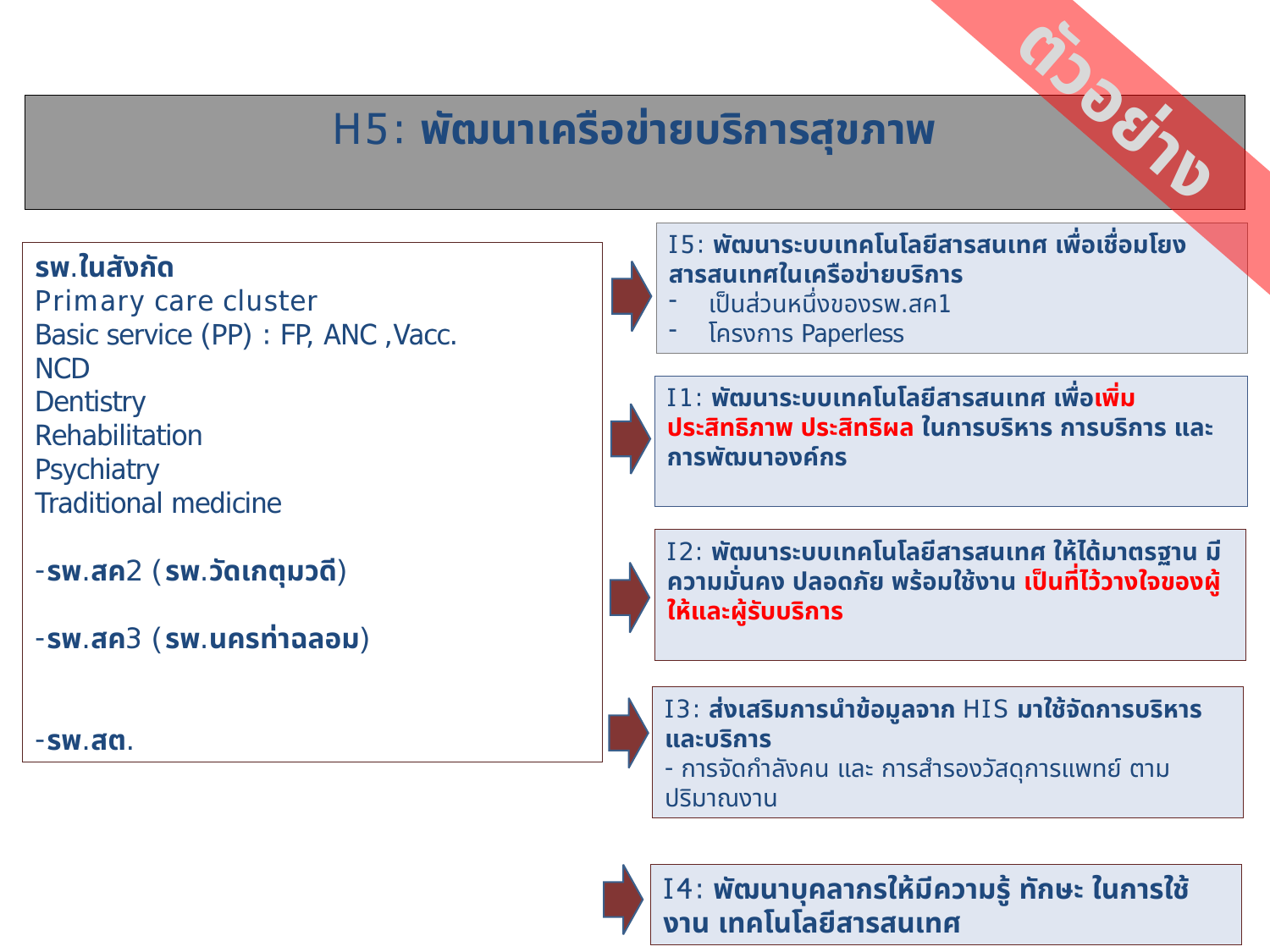

ตัวอย่าง
H5: พัฒนาเครือข่ายบริการสุขภาพ

I5: พัฒนาระบบเทคโนโลยีสารสนเทศ เพื่อเชื่อมโยงสารสนเทศในเครือข่ายบริการ
เป็นส่วนหนึ่งของรพ.สค1
โครงการ Paperless
รพ.ในสังกัด
Primary care cluster
Basic service (PP) : FP, ANC ,Vacc.
NCD
Dentistry
Rehabilitation
Psychiatry
Traditional medicine

-รพ.สค2 (รพ.วัดเกตุมวดี)

-รพ.สค3 (รพ.นครท่าฉลอม)

-รพ.สต.

I1: พัฒนาระบบเทคโนโลยีสารสนเทศ เพื่อเพิ่มประสิทธิภาพ ประสิทธิผล ในการบริหาร การบริการ และการพัฒนาองค์กร

I2: พัฒนาระบบเทคโนโลยีสารสนเทศ ให้ได้มาตรฐาน มีความมั่นคง ปลอดภัย พร้อมใช้งาน เป็นที่ไว้วางใจของผู้ให้และผู้รับบริการ

I3: ส่งเสริมการนำข้อมูลจาก HIS มาใช้จัดการบริหารและบริการ
- การจัดกำลังคน และ การสำรองวัสดุการแพทย์ ตามปริมาณงาน

I4: พัฒนาบุคลากรให้มีความรู้ ทักษะ ในการใช้งาน เทคโนโลยีสารสนเทศ